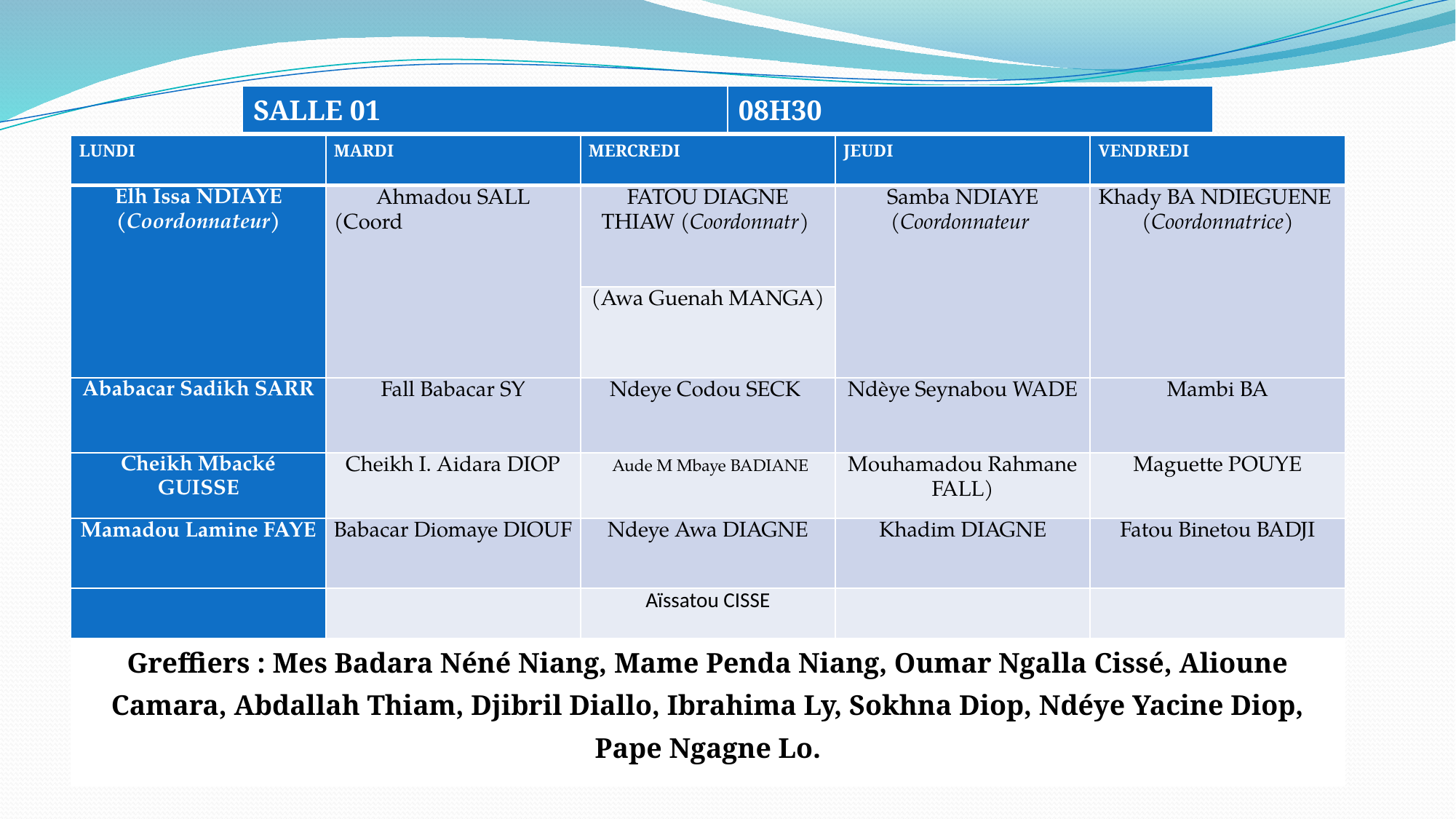

# FLAGRANTS DELITS
|  |
| --- |
| SALLE 01 | 08H30 |
| --- | --- |
| LUNDI | MARDI | MERCREDI | JEUDI | VENDREDI |
| --- | --- | --- | --- | --- |
| Elh Issa NDIAYE (Coordonnateur) | Ahmadou SALL (Coord | FATOU DIAGNE THIAW (Coordonnatr) | Samba NDIAYE (Coordonnateur | Khady BA NDIEGUENE (Coordonnatrice) |
|  |  | (Awa Guenah MANGA) |  |  |
| Ababacar Sadikh SARR | Fall Babacar SY | Ndeye Codou SECK | Ndèye Seynabou WADE | Mambi BA |
| Cheikh Mbacké GUISSE | Cheikh I. Aidara DIOP | Aude M Mbaye BADIANE | Mouhamadou Rahmane FALL) | Maguette POUYE |
| Mamadou Lamine FAYE | Babacar Diomaye DIOUF | Ndeye Awa DIAGNE | Khadim DIAGNE | Fatou Binetou BADJI |
|  |  | Aïssatou CISSE |  |  |
| Greffiers : Mes Badara Néné Niang, Mame Penda Niang, Oumar Ngalla Cissé, Alioune Camara, Abdallah Thiam, Djibril Diallo, Ibrahima Ly, Sokhna Diop, Ndéye Yacine Diop, Pape Ngagne Lo. |  |  |  |  |